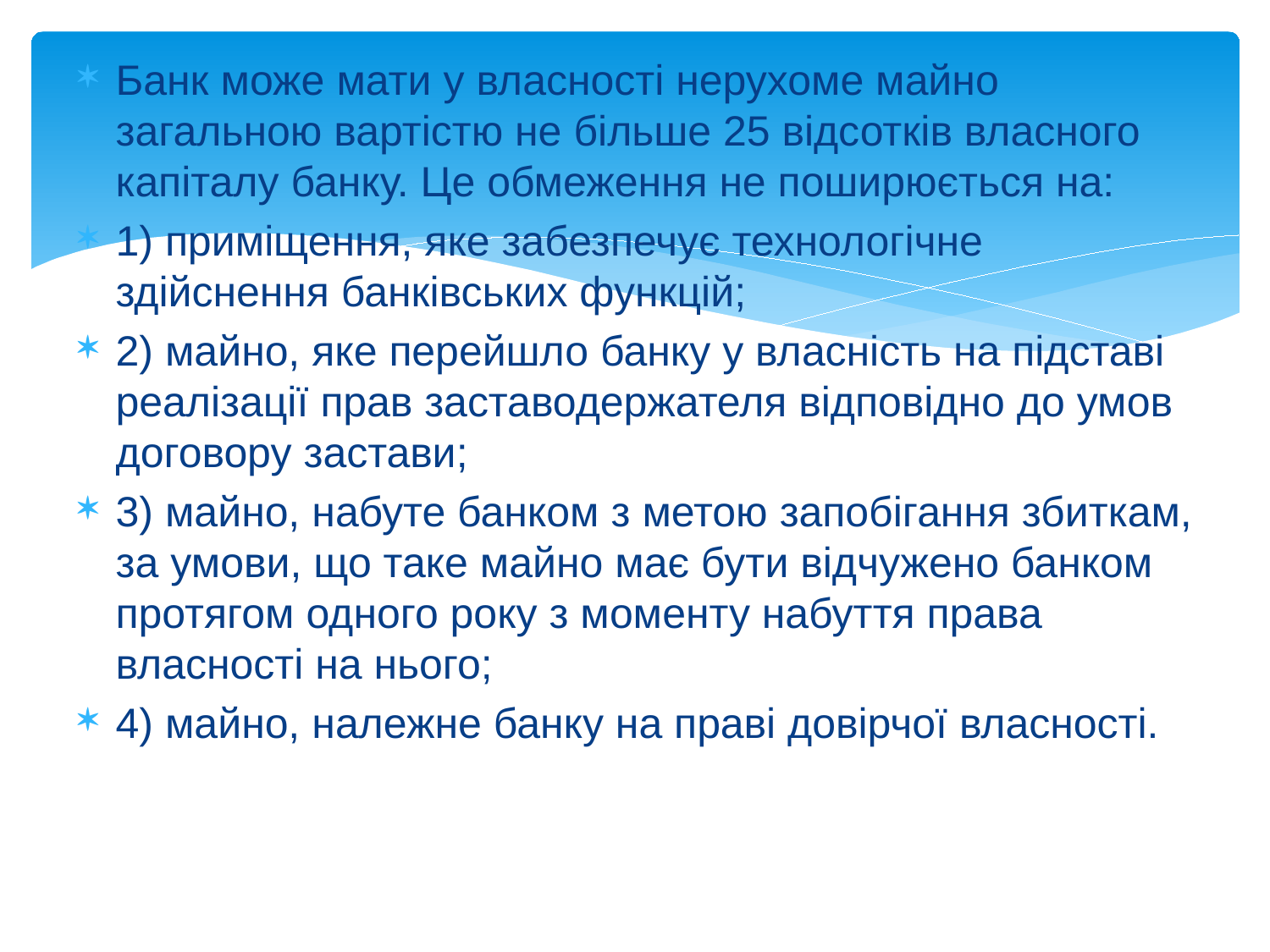

Банк може мати у власності нерухоме майно загальною вартістю не більше 25 відсотків власного капіталу банку. Це обмеження не поширюється на:
1) приміщення, яке забезпечує технологічне здійснення банківських функцій;
2) майно, яке перейшло банку у власність на підставі реалізації прав заставодержателя відповідно до умов договору застави;
3) майно, набуте банком з метою запобігання збиткам, за умови, що таке майно має бути відчужено банком протягом одного року з моменту набуття права власності на нього;
4) майно, належне банку на праві довірчої власності.